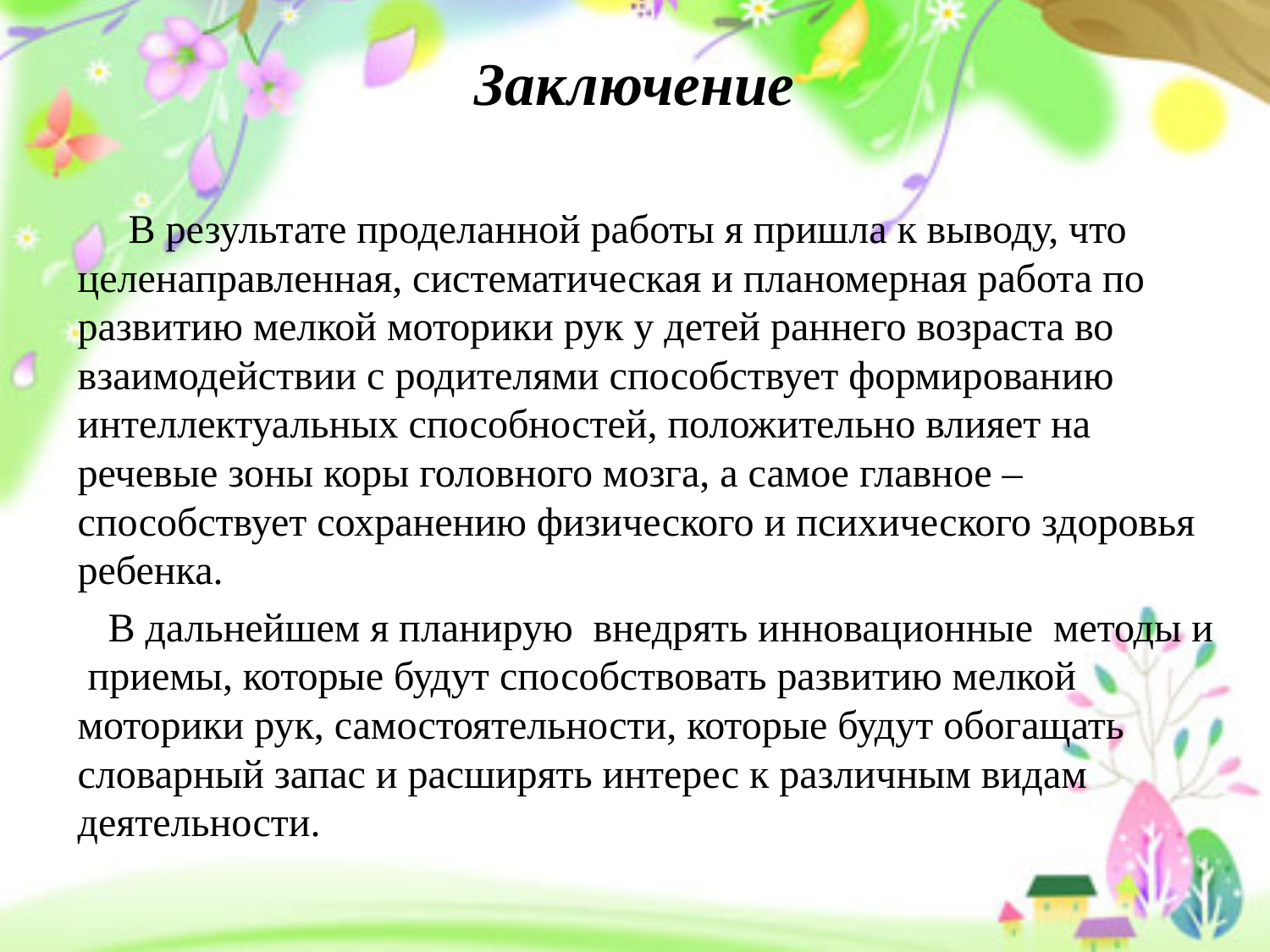

# Заключение
     В результате проделанной работы я пришла к выводу, что целенаправленная, систематическая и планомерная работа по развитию мелкой моторики рук у детей раннего возраста во взаимодействии с родителями способствует формированию интеллектуальных способностей, положительно влияет на речевые зоны коры головного мозга, а самое главное – способствует сохранению физического и психического здоровья ребенка.
   В дальнейшем я планирую  внедрять инновационные  методы и  приемы, которые будут способствовать развитию мелкой моторики рук, самостоятельности, которые будут обогащать  словарный запас и расширять интерес к различным видам деятельности.